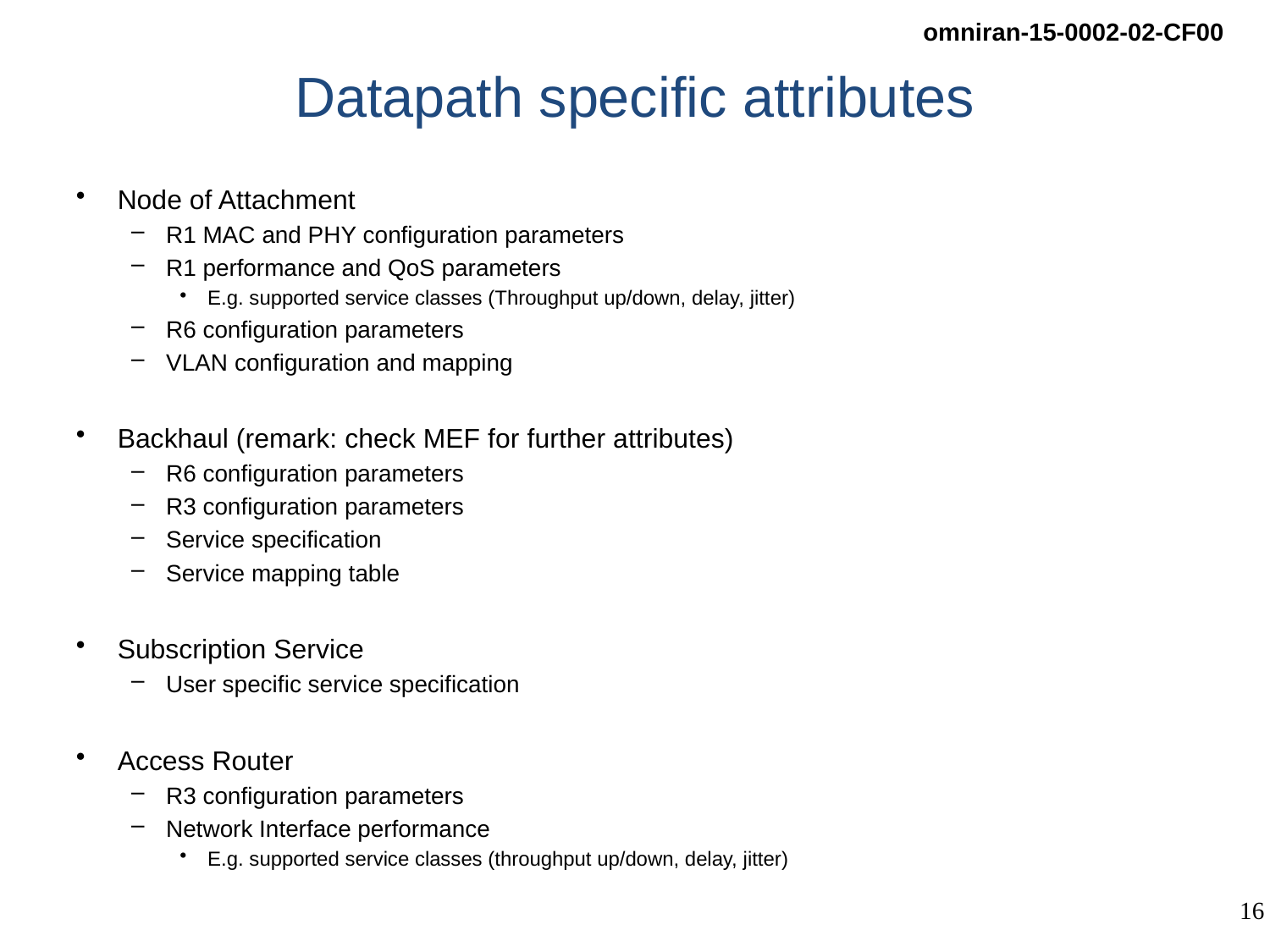

# Datapath specific attributes
Node of Attachment
R1 MAC and PHY configuration parameters
R1 performance and QoS parameters
E.g. supported service classes (Throughput up/down, delay, jitter)
R6 configuration parameters
VLAN configuration and mapping

Backhaul (remark: check MEF for further attributes)
R6 configuration parameters
R3 configuration parameters
Service specification
Service mapping table

Subscription Service
User specific service specification

Access Router
R3 configuration parameters
Network Interface performance
E.g. supported service classes (throughput up/down, delay, jitter)